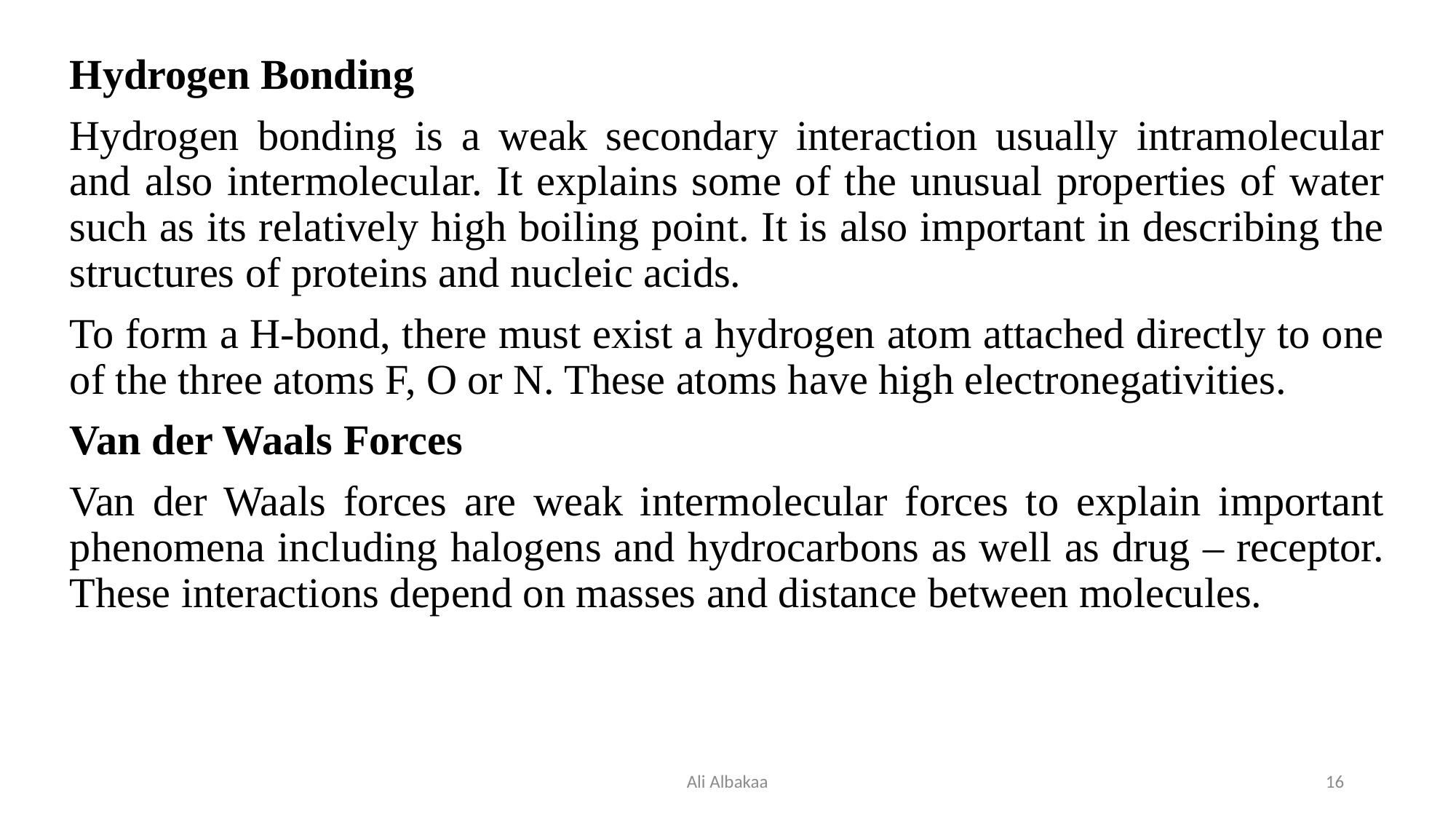

Hydrogen Bonding
Hydrogen bonding is a weak secondary interaction usually intramolecular and also intermolecular. It explains some of the unusual properties of water such as its relatively high boiling point. It is also important in describing the structures of proteins and nucleic acids.
To form a H-bond, there must exist a hydrogen atom attached directly to one of the three atoms F, O or N. These atoms have high electronegativities.
Van der Waals Forces
Van der Waals forces are weak intermolecular forces to explain important phenomena including halogens and hydrocarbons as well as drug – receptor. These interactions depend on masses and distance between molecules.
Ali Albakaa
16